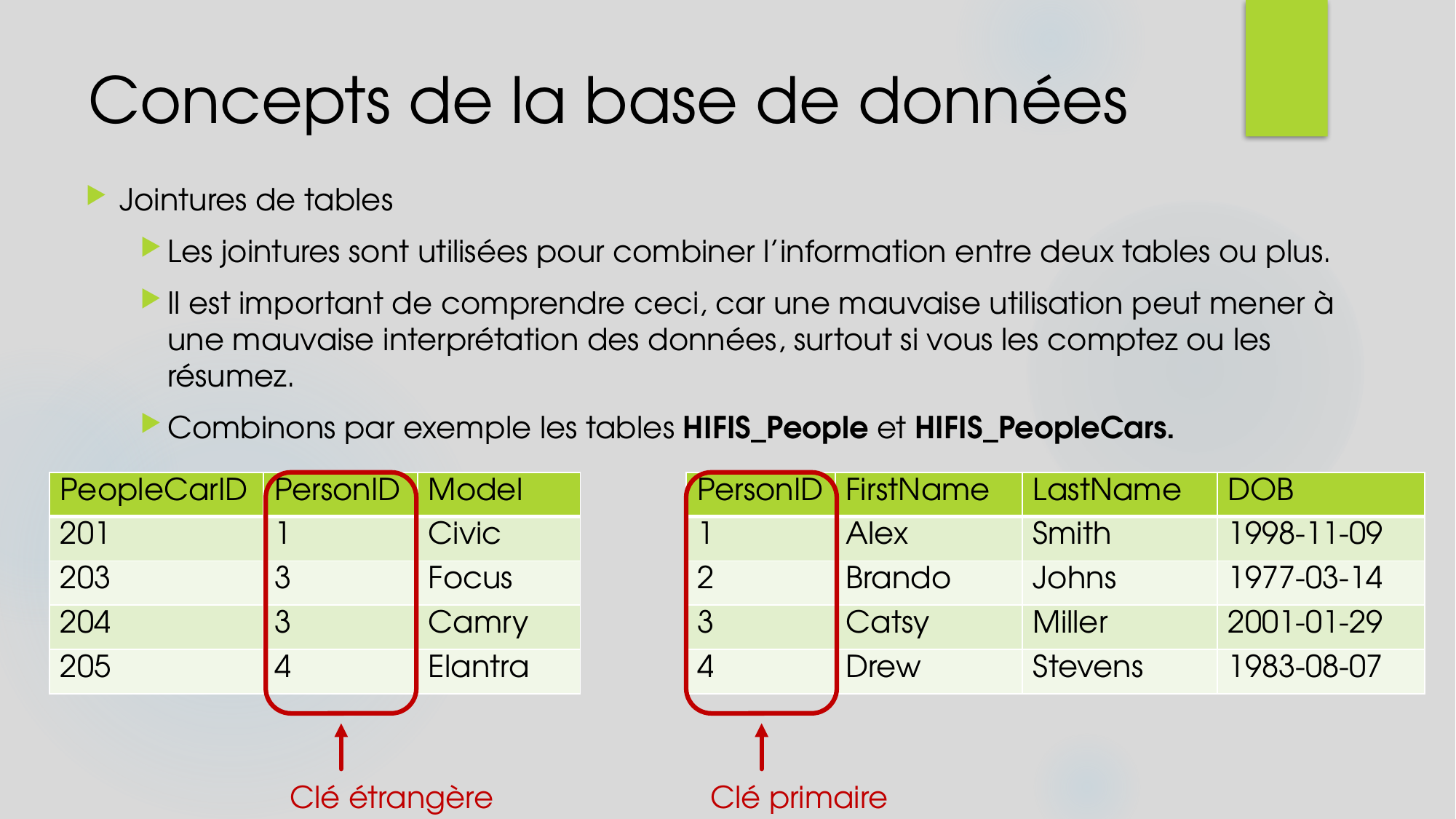

# Concepts de la base de données
Jointures de tables
Les jointures sont utilisées pour combiner l’information entre deux tables ou plus.
Il est important de comprendre ceci, car une mauvaise utilisation peut mener à une mauvaise interprétation des données, surtout si vous les comptez ou les résumez.
Combinons par exemple les tables HIFIS_People et HIFIS_PeopleCars.
Table2
Table1
Table2
Table1
| PeopleCarID | PersonID | Model |
| --- | --- | --- |
| 201 | 1 | Civic |
| 203 | 3 | Focus |
| 204 | 3 | Camry |
| 205 | 4 | Elantra |

Clé étrangère
| PersonID | FirstName | LastName | DOB |
| --- | --- | --- | --- |
| 1 | Alex | Smith | 1998-11-09 |
| 2 | Brando | Johns | 1977-03-14 |
| 3 | Catsy | Miller | 2001-01-29 |
| 4 | Drew | Stevens | 1983-08-07 |

Clé primaire
Table2
Table1